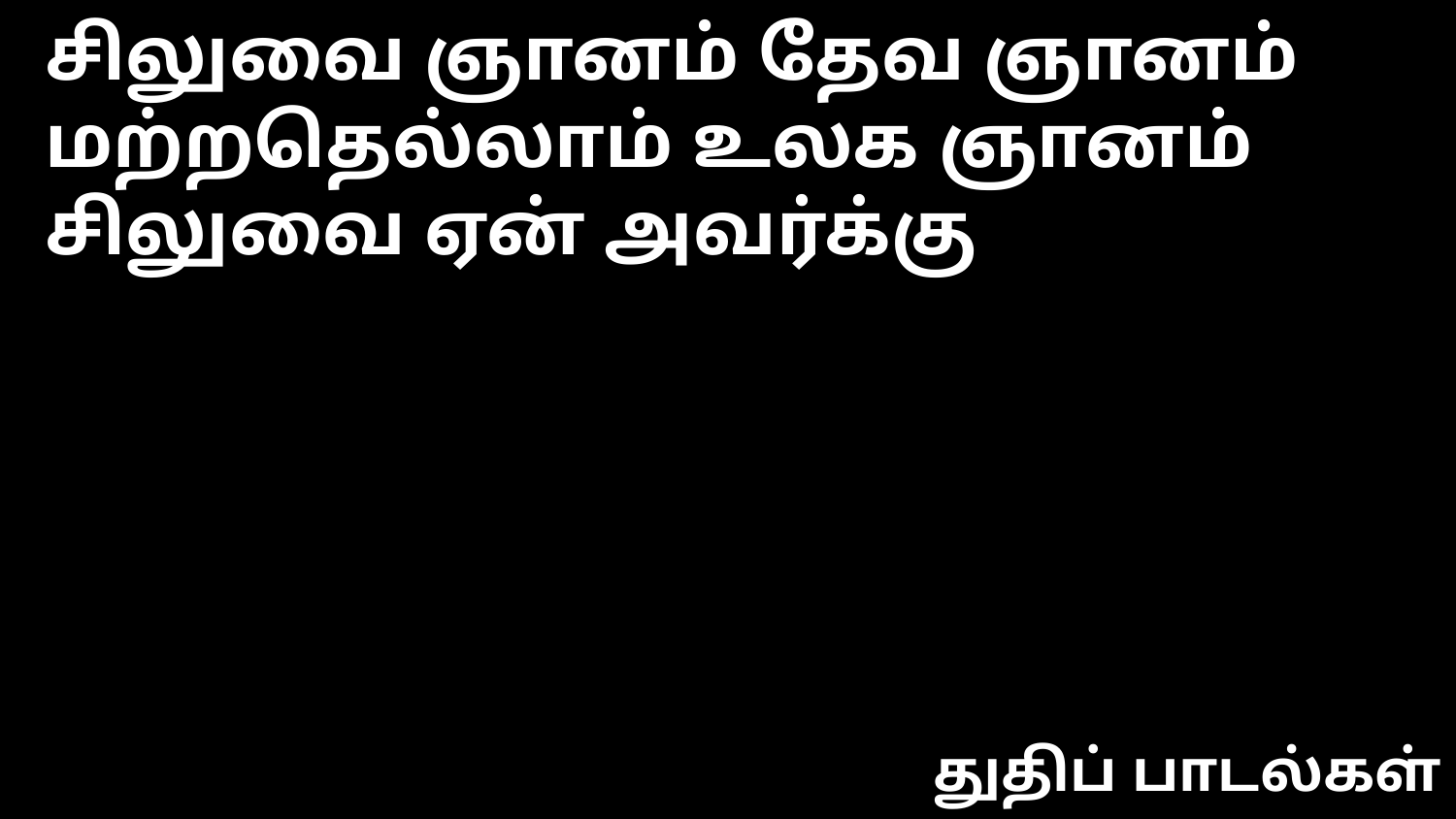

சிலுவை ஞானம் தேவ ஞானம்
மற்றதெல்லாம் உலக ஞானம்
சிலுவை ஏன் அவர்க்கு

துதிப் பாடல்கள்